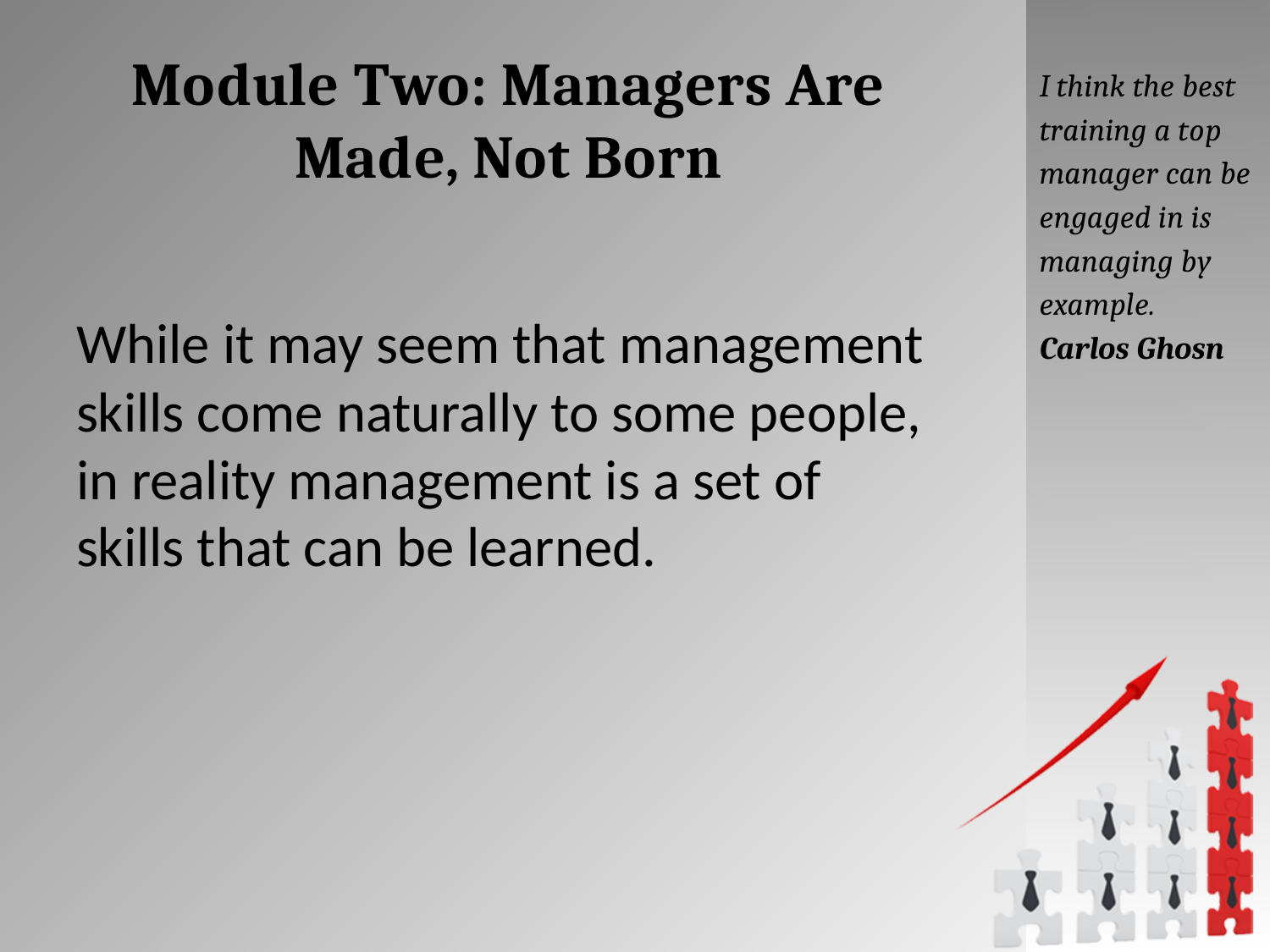

# Module Two: Managers Are Made, Not Born
I think the best training a top manager can be engaged in is managing by example.
Carlos Ghosn

While it may seem that management skills come naturally to some people, in reality management is a set of skills that can be learned.